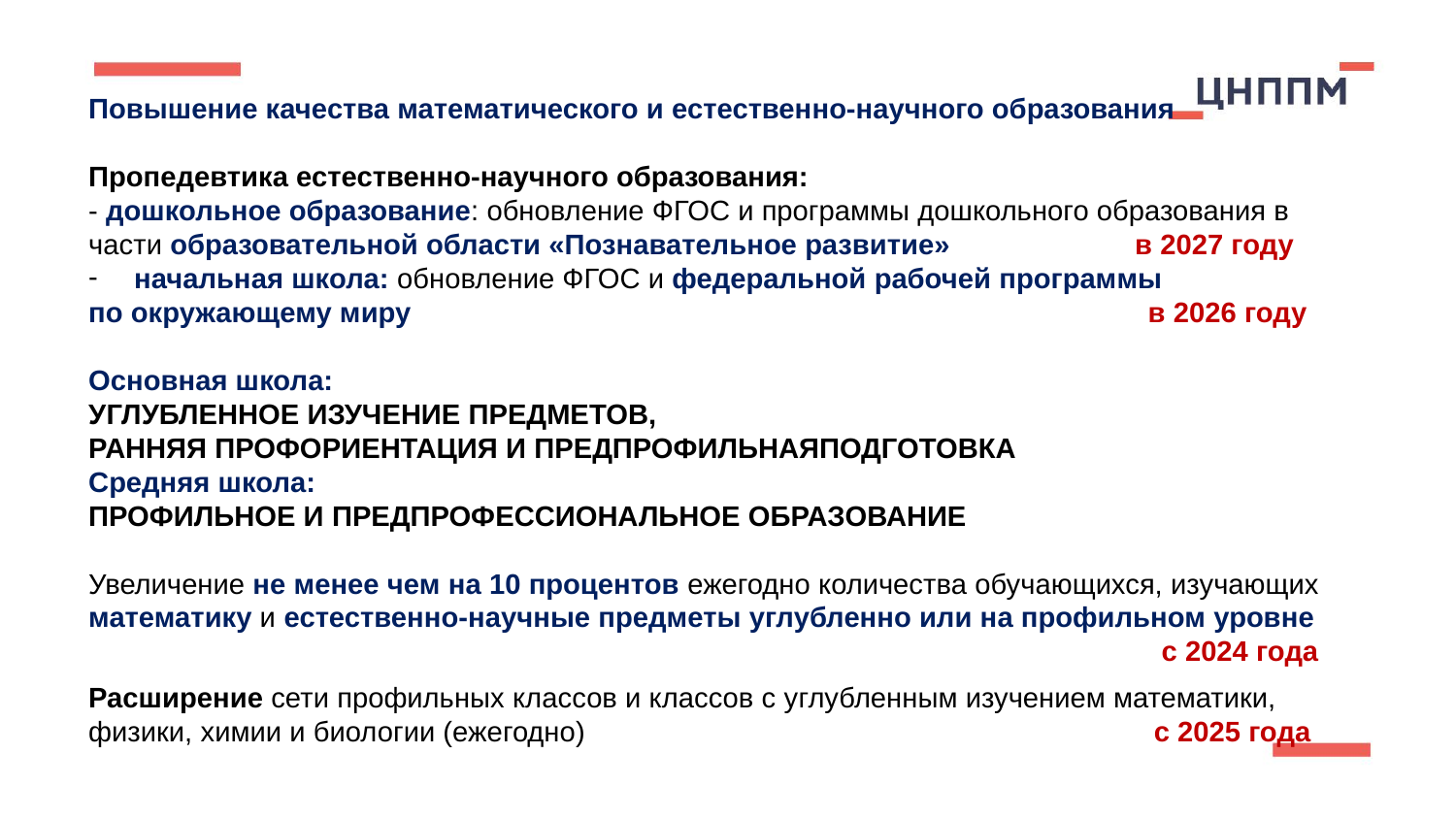

Повышение качества математического и естественно-научного образования

Пропедевтика естественно-научного образования:
- дошкольное образование: обновление ФГОС и программы дошкольного образования в части образовательной области «Познавательное развитие»                       в 2027 году
начальная школа: обновление ФГОС и федеральной рабочей программы
по окружающему миру                                                                                            в 2026 году

Основная школа:
УГЛУБЛЕННОЕ ИЗУЧЕНИЕ ПРЕДМЕТОВ,
РАННЯЯ ПРОФОРИЕНТАЦИЯ И ПРЕДПРОФИЛЬНАЯПОДГОТОВКА
Средняя школа:
ПРОФИЛЬНОЕ И ПРЕДПРОФЕССИОНАЛЬНОЕ ОБРАЗОВАНИЕ

Увеличение не менее чем на 10 процентов ежегодно количества обучающихся, изучающих математику и естественно-научные предметы углубленно или на профильном уровне
                                                                                                                                      с 2024 года
Расширение сети профильных классов и классов с углубленным изучением математики, физики, химии и биологии (ежегодно)                                                                       с 2025 года